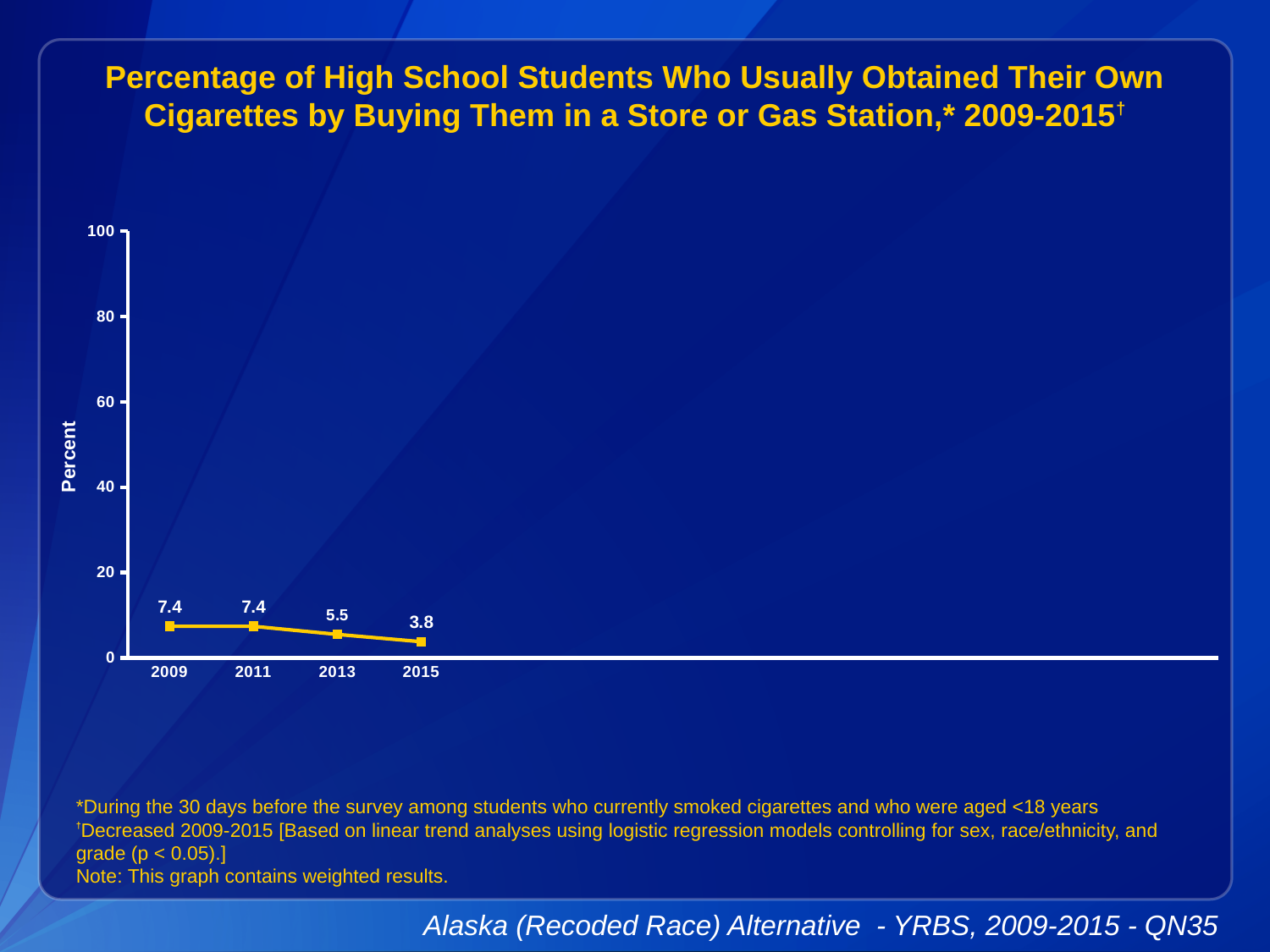

Percentage of High School Students Who Usually Obtained Their Own Cigarettes by Buying Them in a Store or Gas Station,* 2009-2015†

### Chart

| Category | Series 1 |
|---|---|
| 2009 | 7.4 |
| 2011 | 7.4 |
| 2013 | 5.5 |
| 2015 | 3.8 |
|  | None |
|  | None |
|  | None |
|  | None |
|  | None |
|  | None |
|  | None |
|  | None |
|  | None |
*During the 30 days before the survey among students who currently smoked cigarettes and who were aged <18 years
†Decreased 2009-2015 [Based on linear trend analyses using logistic regression models controlling for sex, race/ethnicity, and grade (p < 0.05).]
Note: This graph contains weighted results.
Alaska (Recoded Race) Alternative  - YRBS, 2009-2015 - QN35